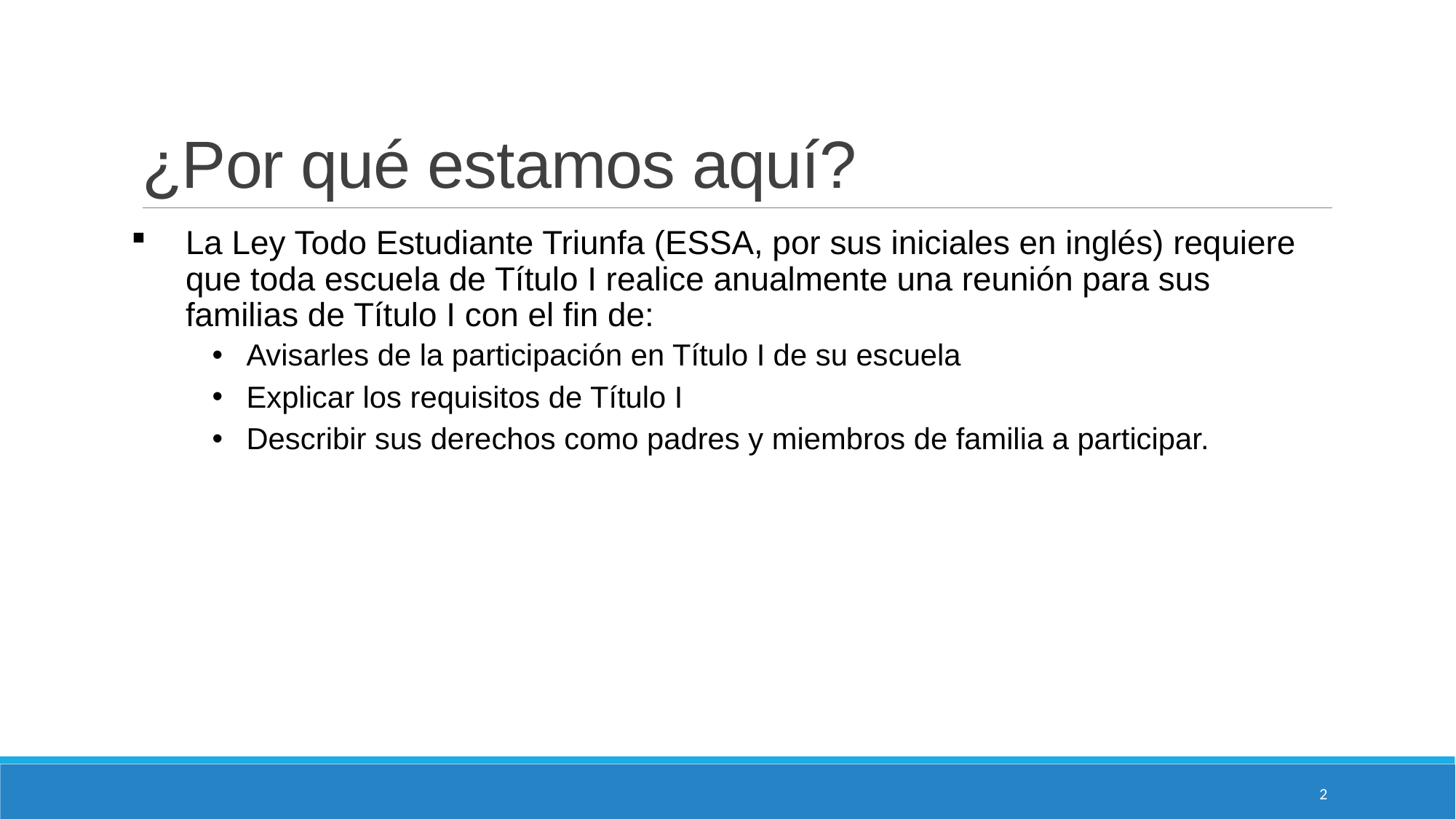

# ¿Por qué estamos aquí?
La Ley Todo Estudiante Triunfa (ESSA, por sus iniciales en inglés) requiere que toda escuela de Título I realice anualmente una reunión para sus familias de Título I con el fin de:
Avisarles de la participación en Título I de su escuela
Explicar los requisitos de Título I
Describir sus derechos como padres y miembros de familia a participar.

2